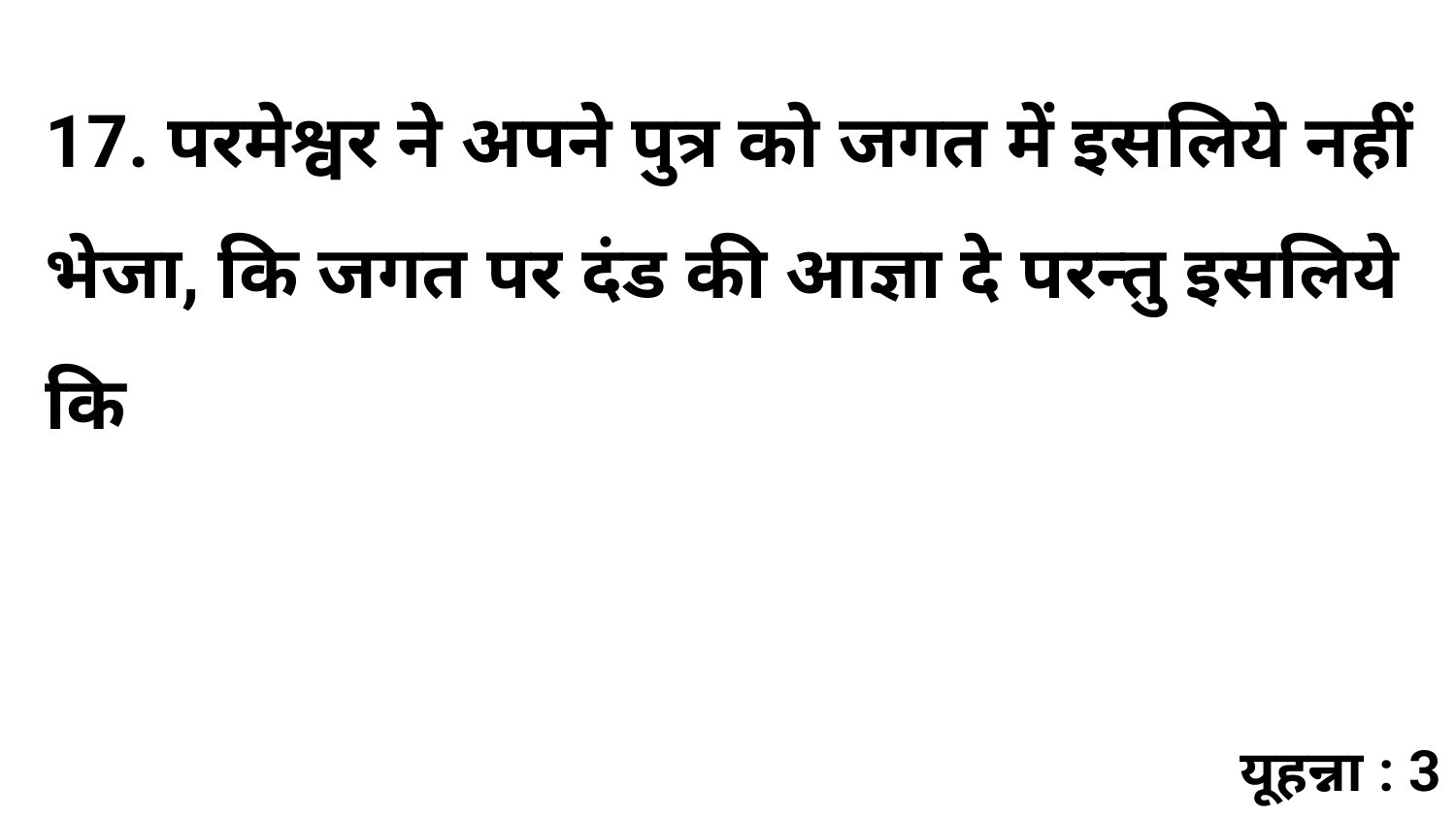

17. परमेश्वर ने अपने पुत्र को जगत में इसलिये नहीं भेजा, कि जगत पर दंड की आज्ञा दे परन्तु इसलिये कि
यूहन्ना : 3